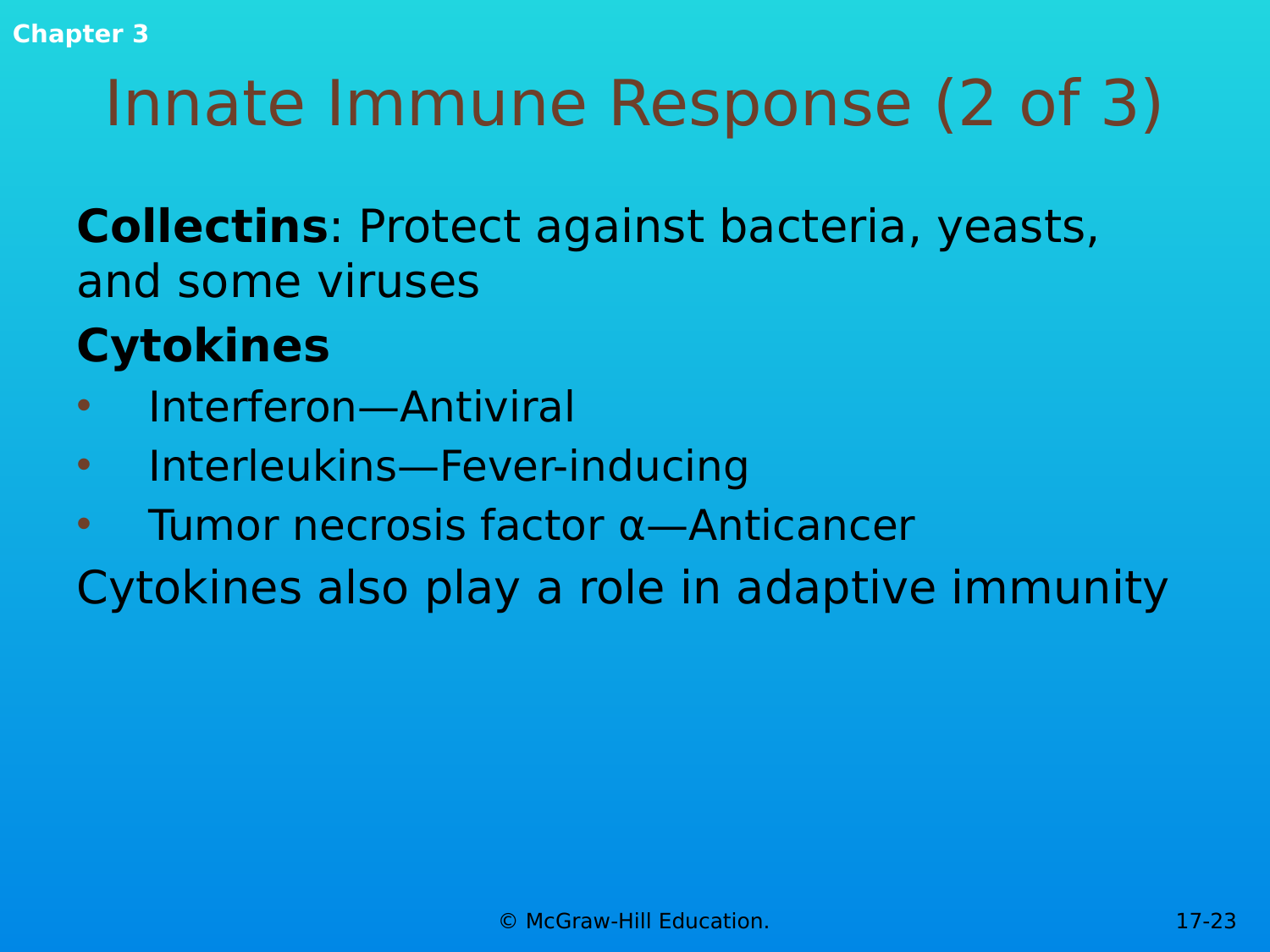

# Innate Immune Response (2 of 3)
Collectins: Protect against bacteria, yeasts, and some viruses
Cytokines
Interferon—Antiviral
Interleukins—Fever-inducing
Tumor necrosis factor α—Anticancer
Cytokines also play a role in adaptive immunity